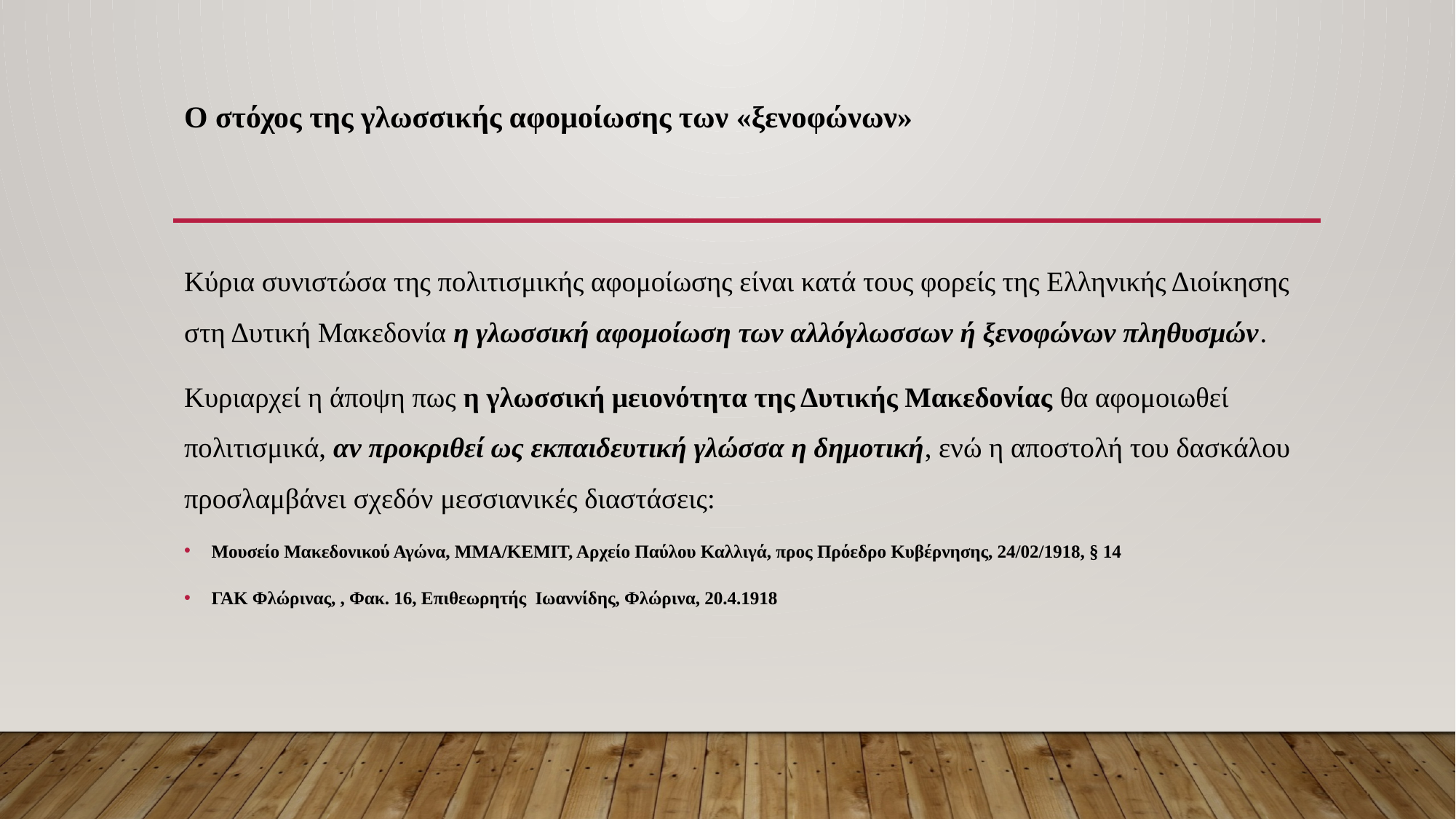

# Ο στόχος της γλωσσικής αφομοίωσης των «ξενοφώνων»
Κύρια συνιστώσα της πολιτισμικής αφομοίωσης είναι κατά τους φορείς της Ελληνικής Διοίκησης στη Δυτική Μακεδονία η γλωσσική αφομοίωση των αλλόγλωσσων ή ξενοφώνων πληθυσμών.
Κυριαρχεί η άποψη πως η γλωσσική μειονότητα της Δυτικής Μακεδονίας θα αφομοιωθεί πολιτισμικά, αν προκριθεί ως εκπαιδευτική γλώσσα η δημοτική, ενώ η αποστολή του δασκάλου προσλαμβάνει σχεδόν μεσσιανικές διαστάσεις:
Μουσείο Μακεδονικού Αγώνα, ΜΜΑ/ΚΕΜΙΤ, Αρχείο Παύλου Καλλιγά, προς Πρόεδρο Κυβέρνησης, 24/02/1918, § 14
ΓΑΚ Φλώρινας, , Φακ. 16, Επιθεωρητής  Ιωαννίδης, Φλώρινα, 20.4.1918